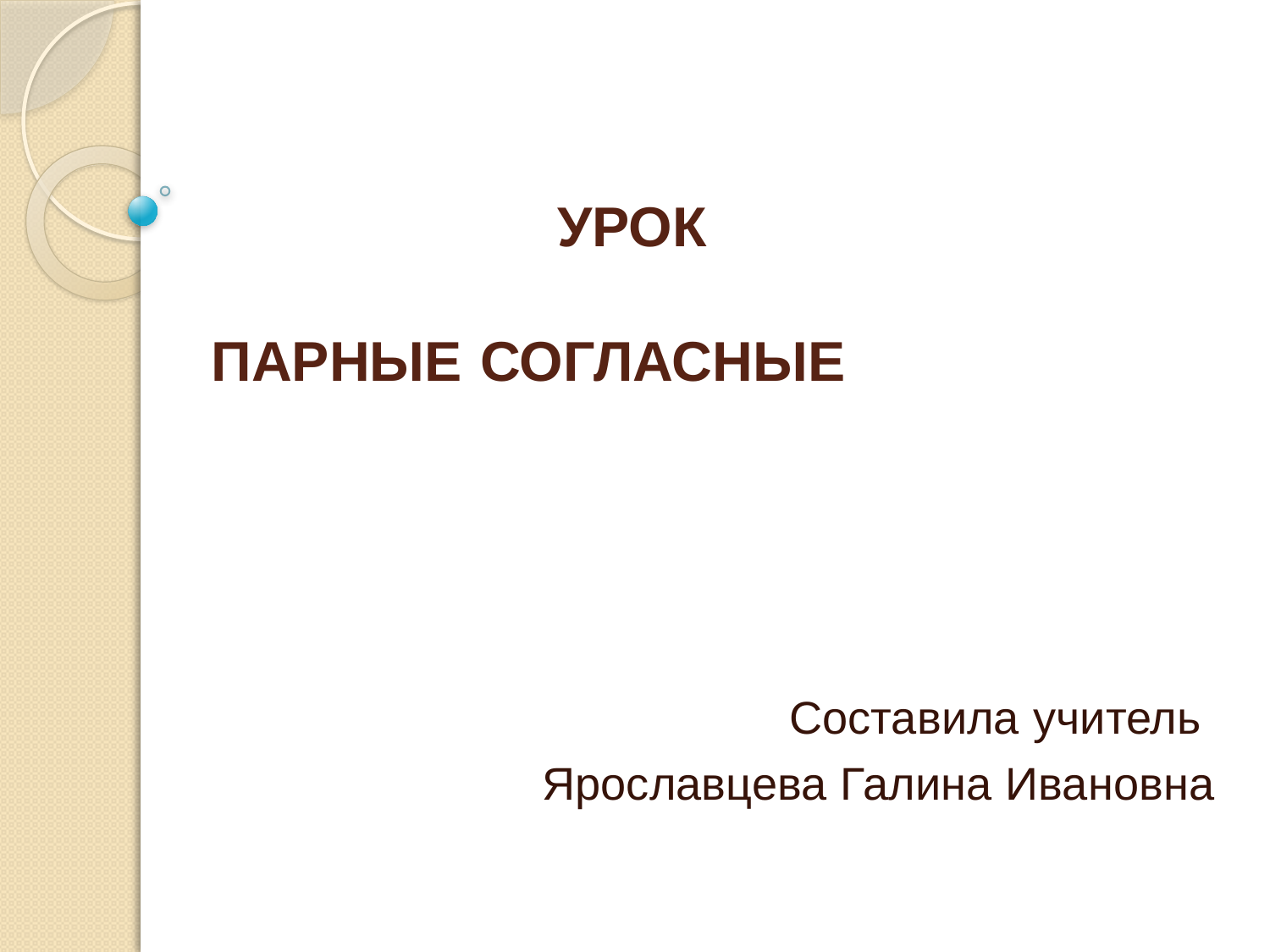

# УРОК парные согласные

Составила учитель
Ярославцева Галина Ивановна